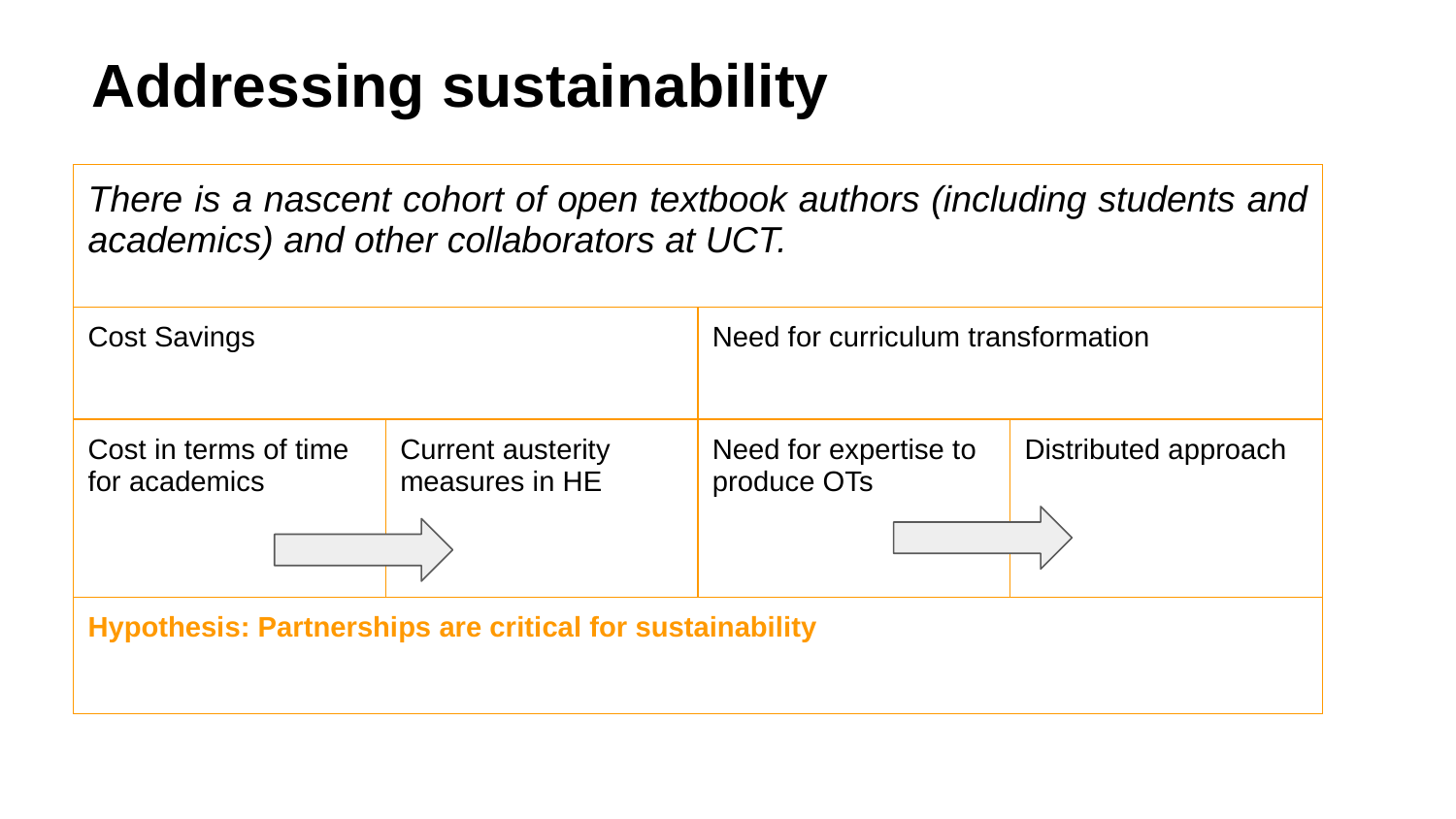

Addressing sustainability
| There is a nascent cohort of open textbook authors (including students and academics) and other collaborators at UCT. |  |  |  |
| --- | --- | --- | --- |
| Cost Savings |  | Need for curriculum transformation |  |
| Cost in terms of time for academics | Current austerity measures in HE | Need for expertise to produce OTs | Distributed approach |
| Hypothesis: Partnerships are critical for sustainability |  |  |  |